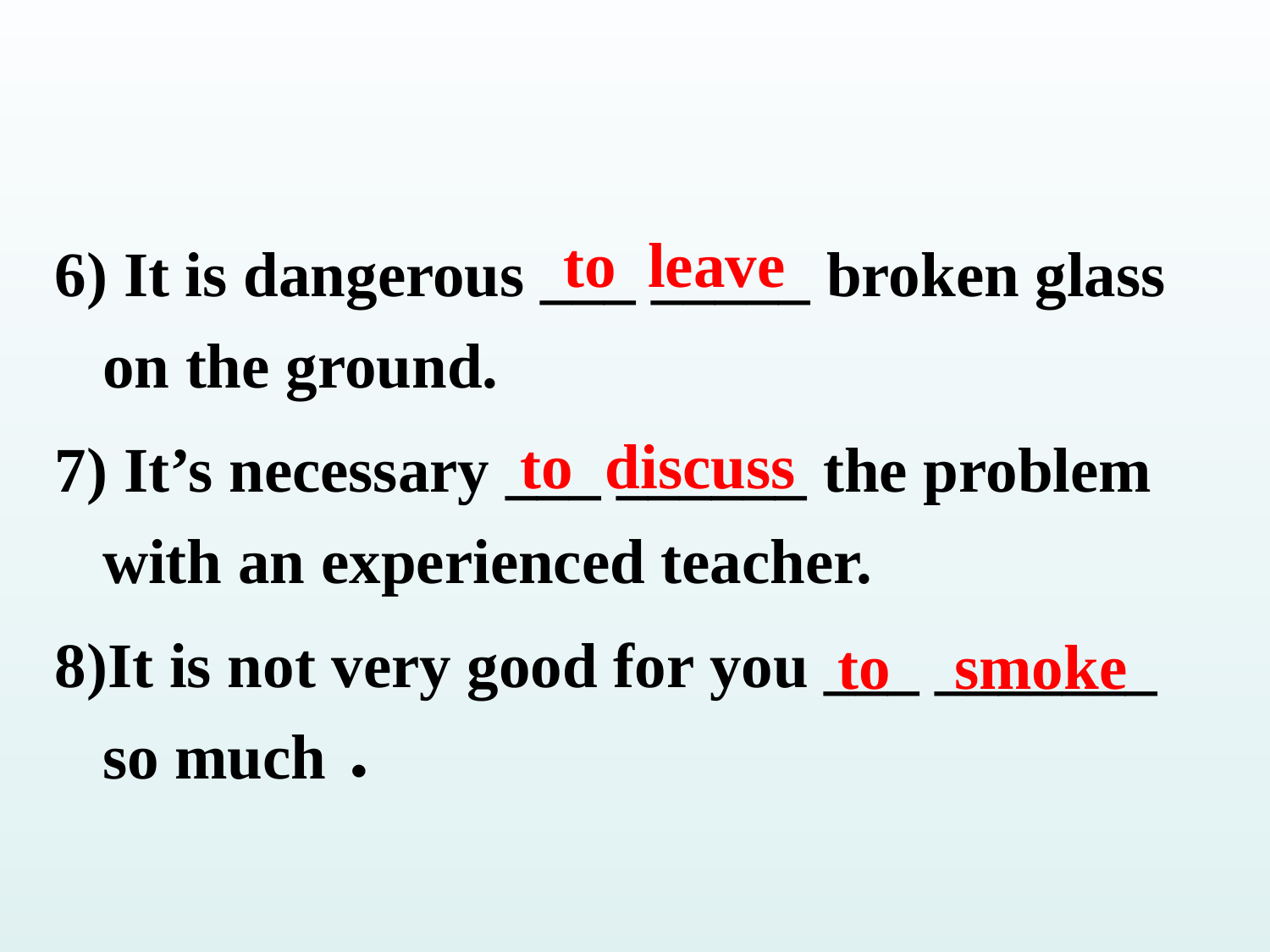

6) It is dangerous ___ _____ broken glass on the ground.
7) It’s necessary ___ ______ the problem with an experienced teacher.
8)It is not very good for you ___ _______ so much．
to  leave
to  discuss
to    smoke